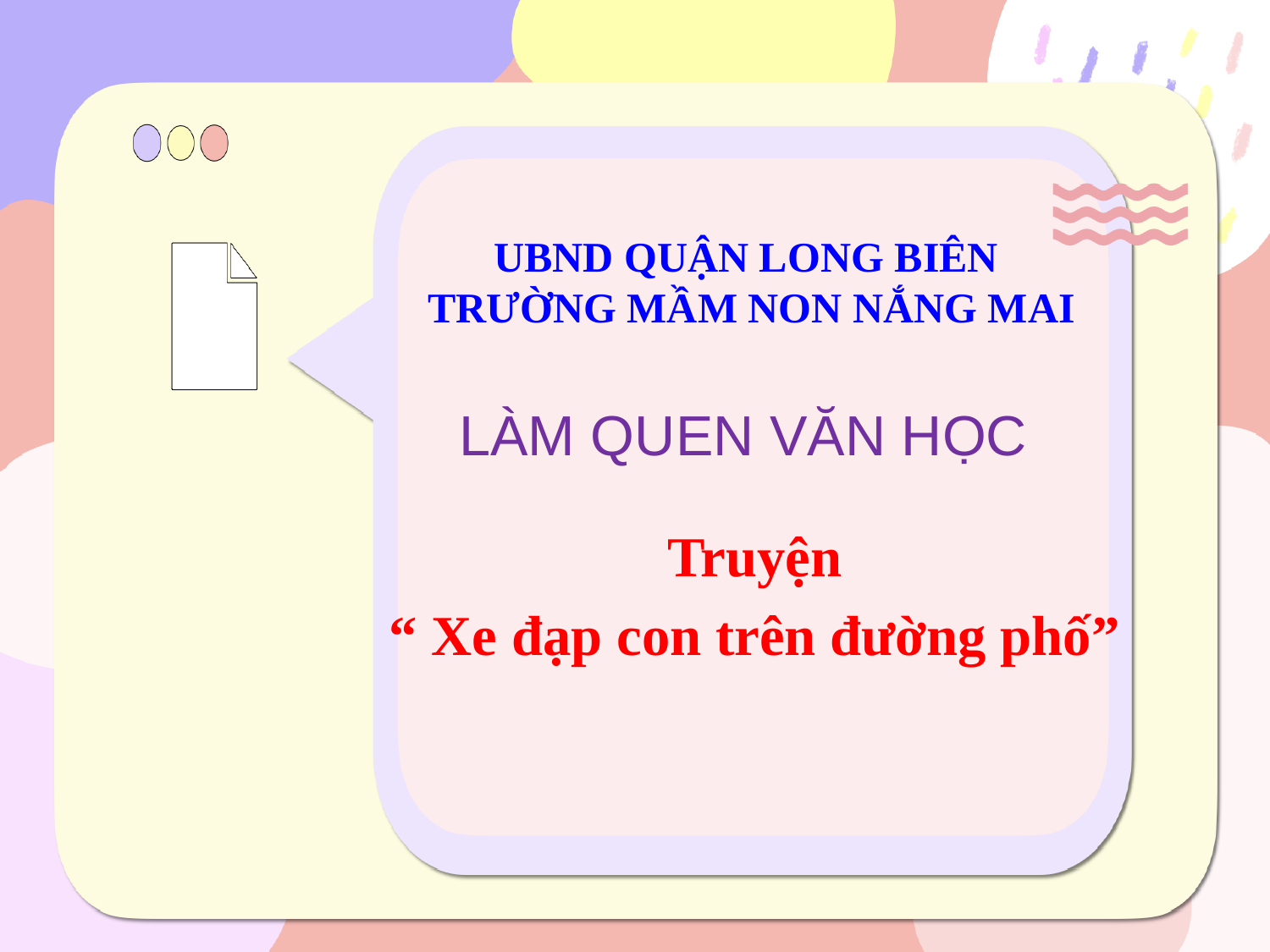

UBND QUẬN LONG BIÊN
TRƯỜNG MẦM NON NẮNG MAI
LÀM QUEN VĂN HỌC
Truyện
“ Xe đạp con trên đường phố”